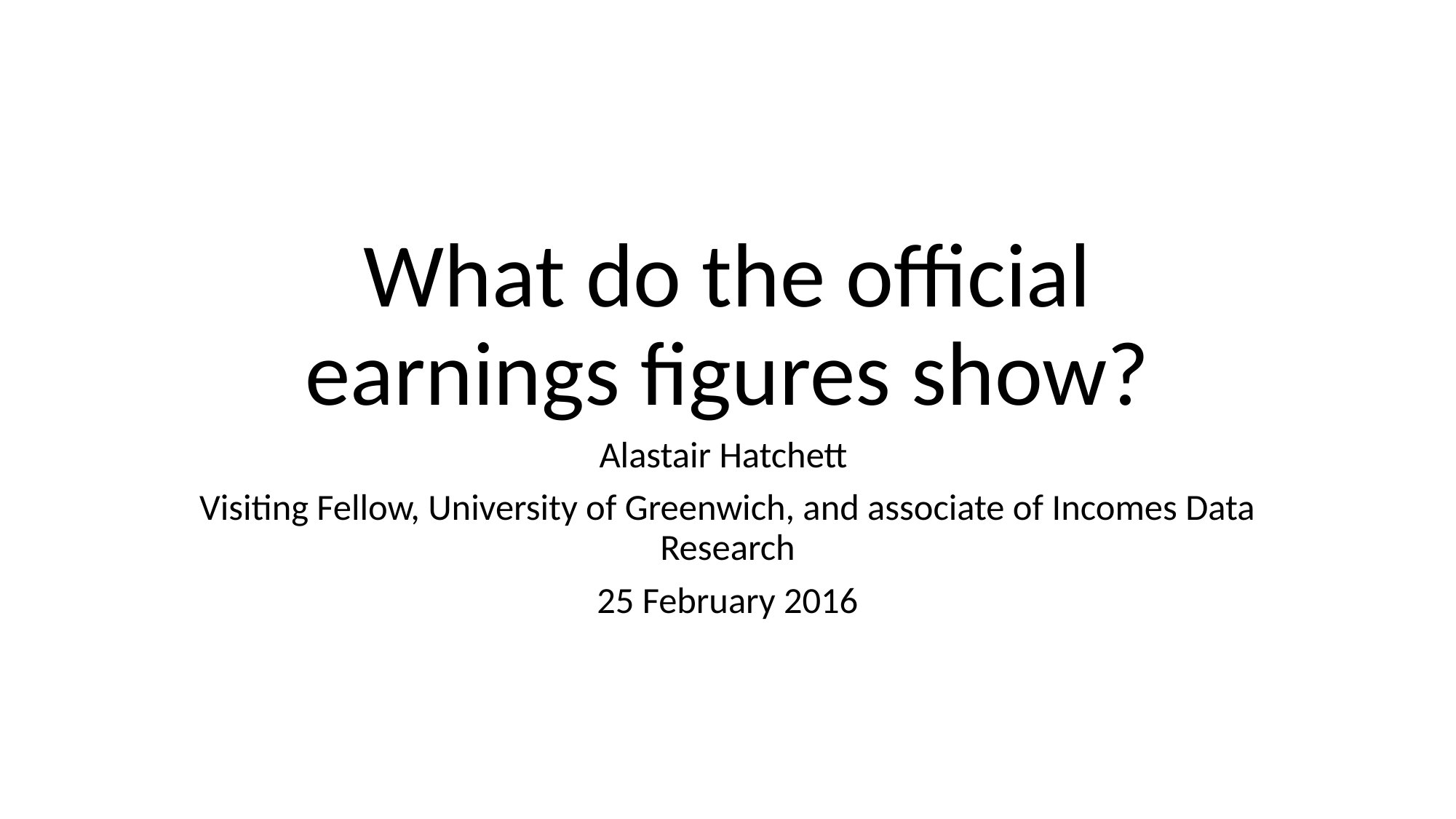

# What do the official earnings figures show?
Alastair Hatchett
Visiting Fellow, University of Greenwich, and associate of Incomes Data Research
25 February 2016